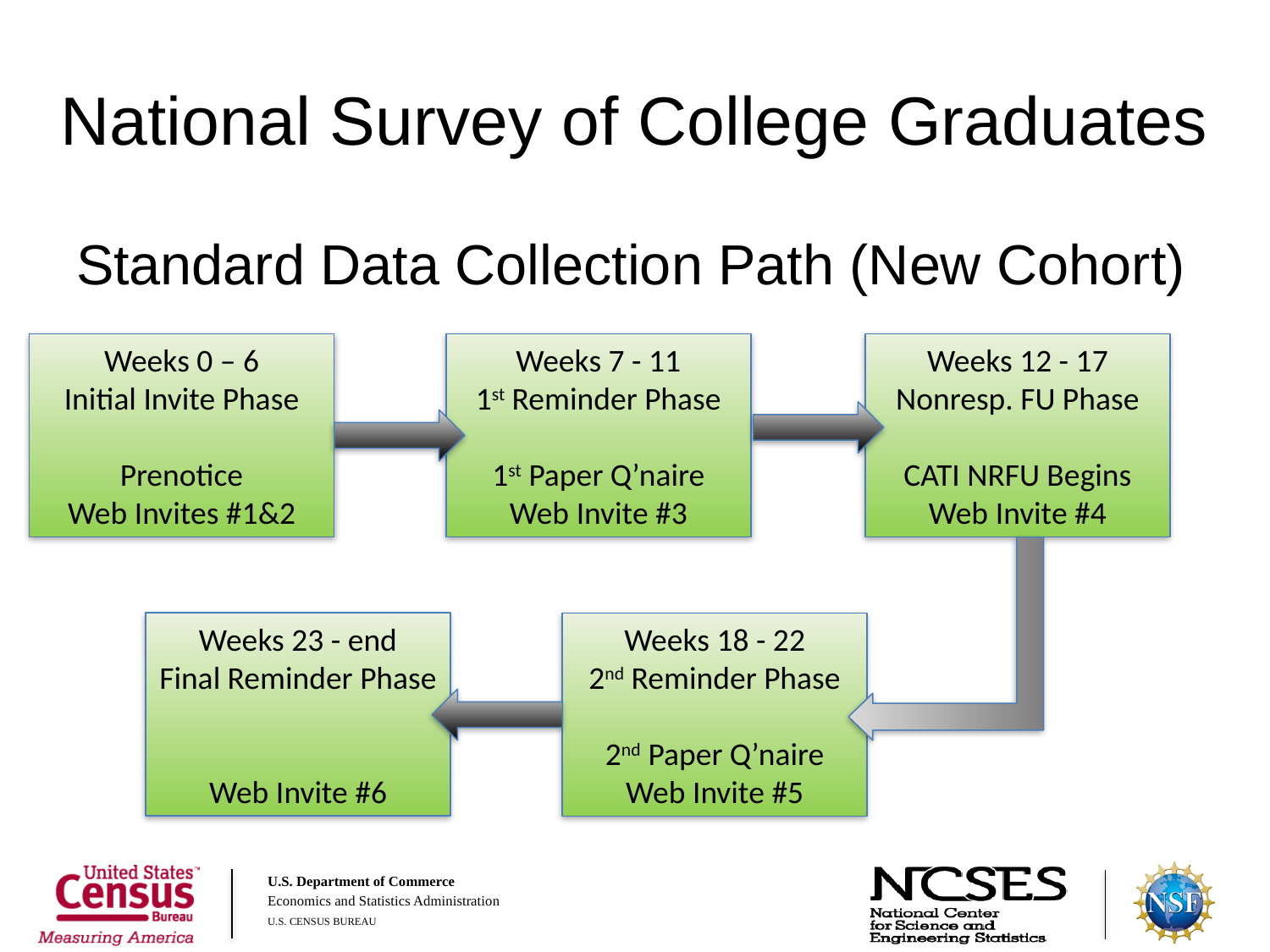

# National Survey of College Graduates
Standard Data Collection Path (New Cohort)
Weeks 0 – 6
Initial Invite Phase

Prenotice
Web Invites #1&2
Weeks 7 - 11
1st Reminder Phase

1st Paper Q’naire
Web Invite #3
Weeks 12 - 17
Nonresp. FU Phase

CATI NRFU Begins
Web Invite #4

Weeks 23 - end
Final Reminder Phase

Web Invite #6
Weeks 18 - 22
2nd Reminder Phase

2nd Paper Q’naire
Web Invite #5